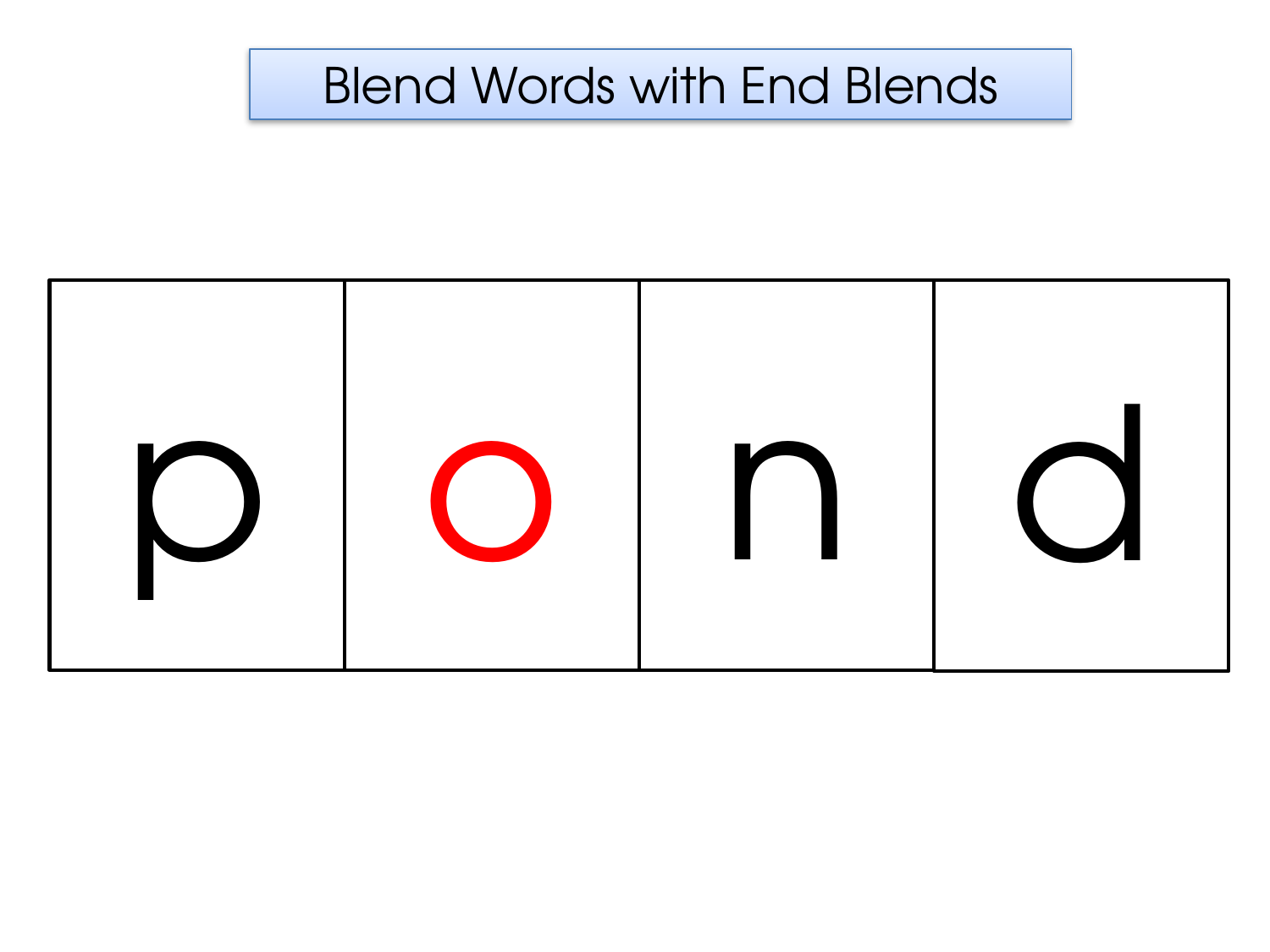

Blend Words with End Blends
p
o
n
d